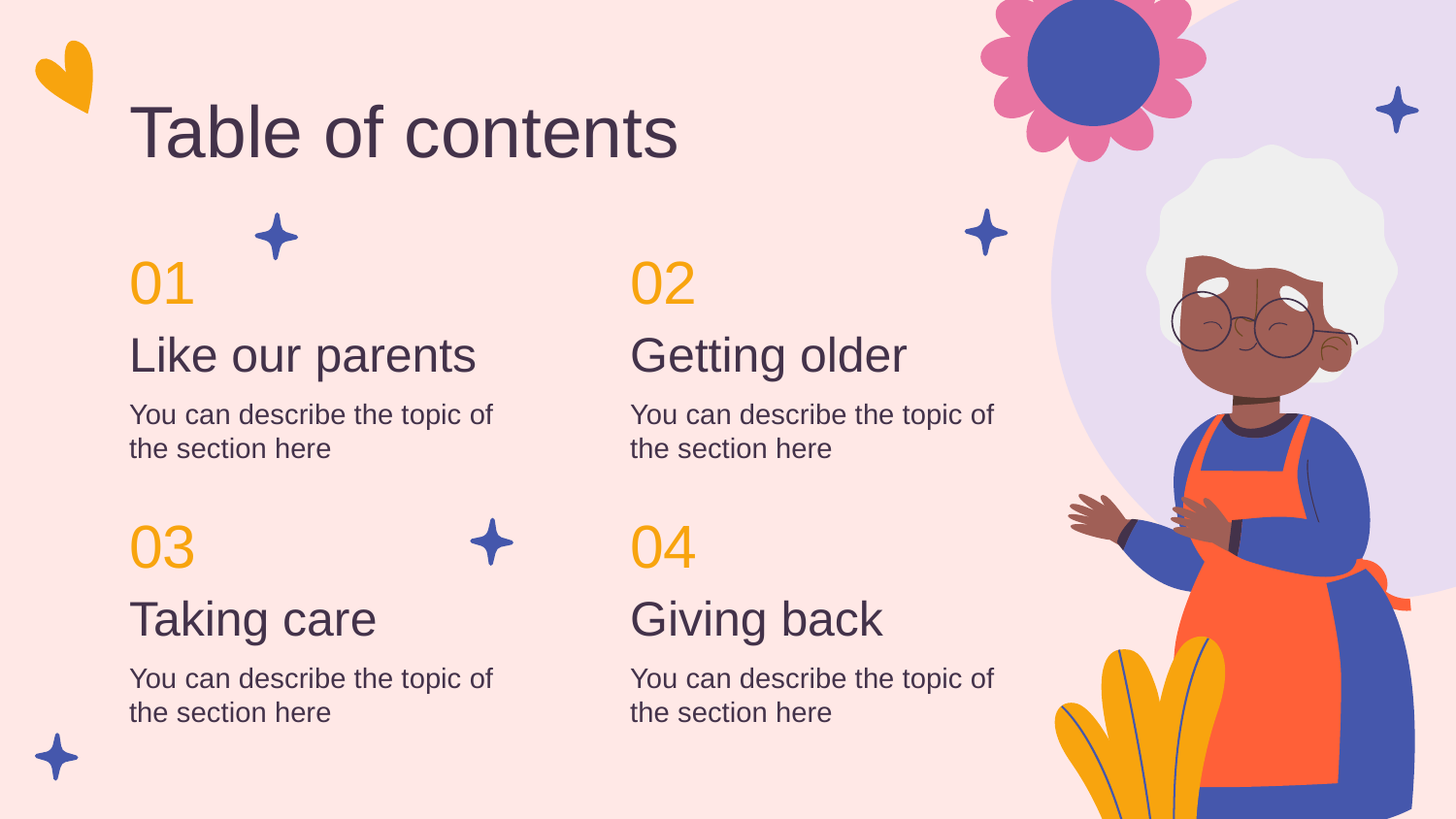

# Table of contents

01
02
Like our parents
Getting older
You can describe the topic of the section here
You can describe the topic of the section here
03
04

Taking care
Giving back

You can describe the topic of the section here
You can describe the topic of the section here